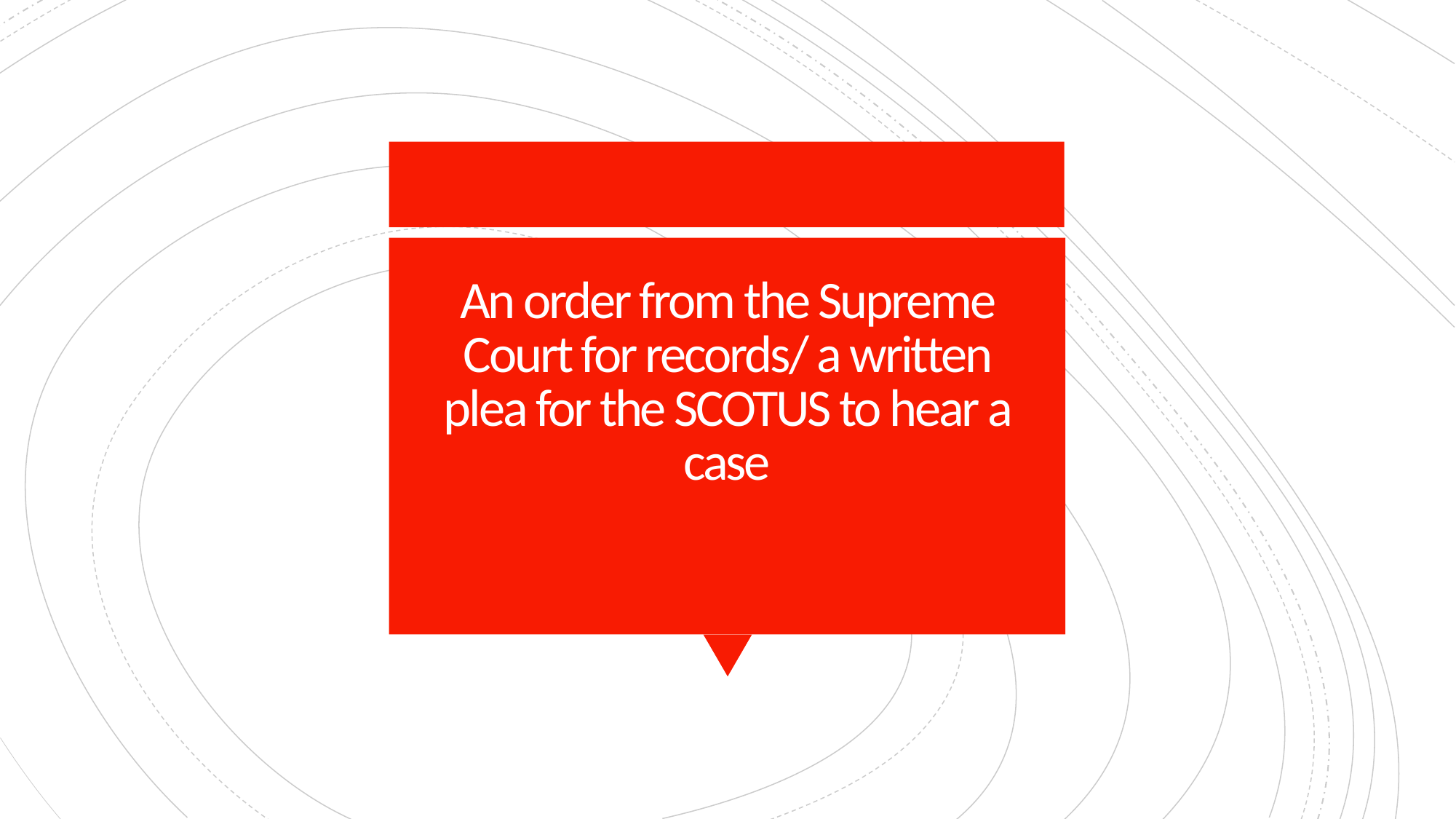

# An order from the Supreme Court for records/ a written plea for the SCOTUS to hear a case